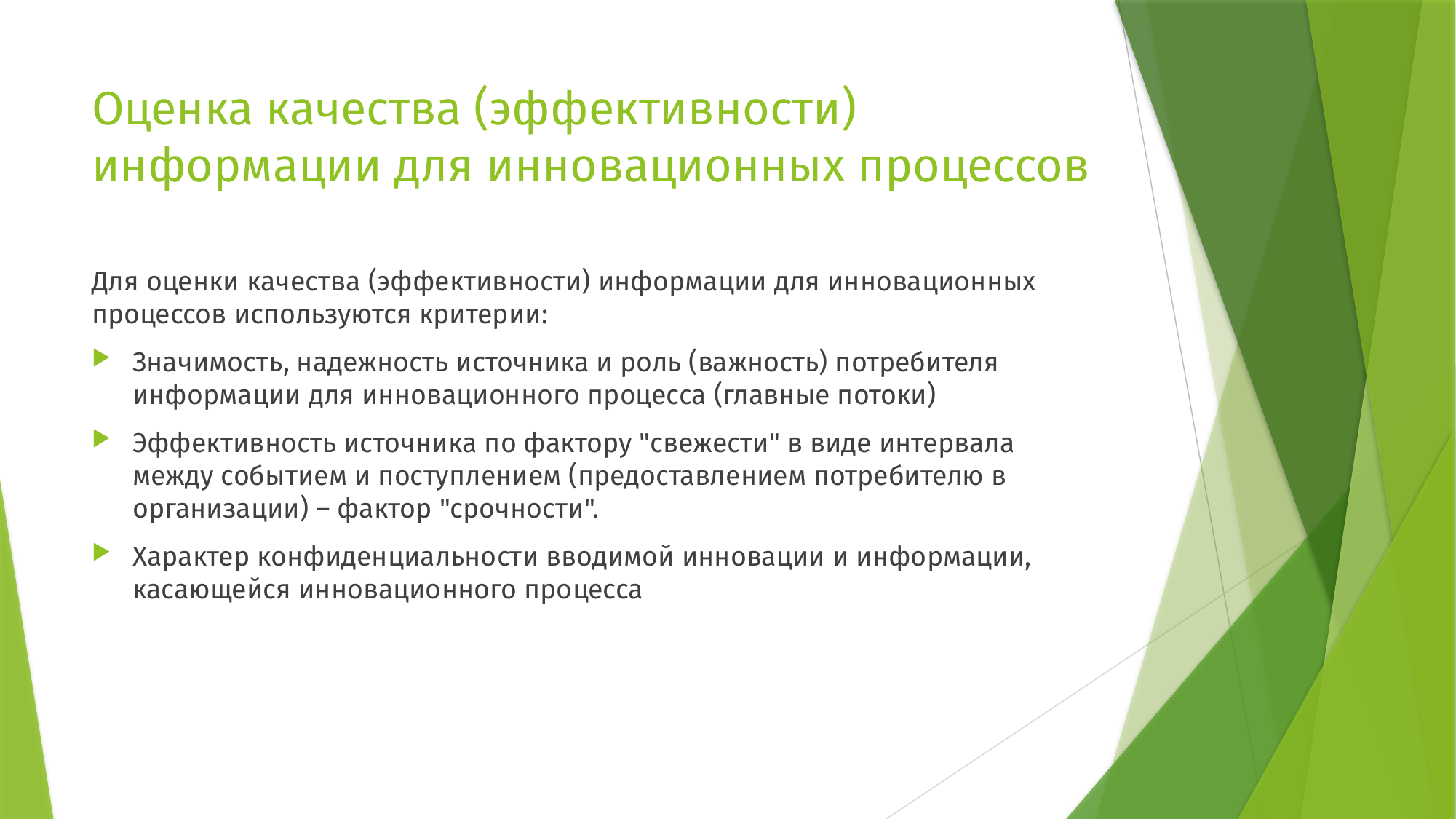

# Оценка качества (эффективности) информации для инновационных процессов
Для оценки качества (эффективности) информации для инновационных процессов используются критерии:
Значимость, надежность источника и роль (важность) потребителя информации для инновационного процесса (главные потоки)
Эффективность источника по фактору "свежести" в виде интервала между событием и поступлением (предоставлением потребителю в организации) – фактор "срочности".
Характер конфиденциальности вводимой инновации и информации, касающейся инновационного процесса